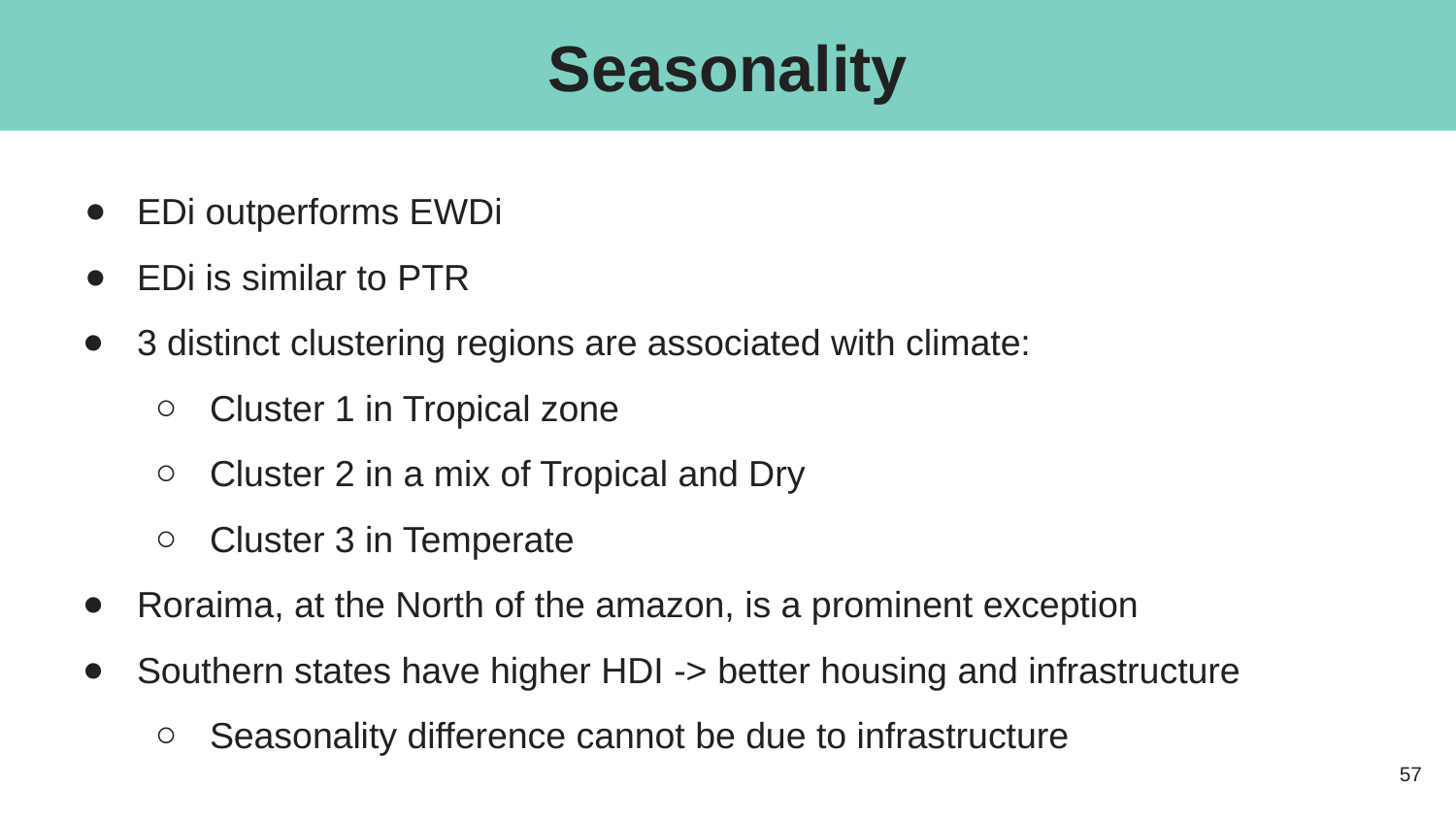

# Seasonality
EDi outperforms EWDi
EDi is similar to PTR
3 distinct clustering regions are associated with climate:
Cluster 1 in Tropical zone
Cluster 2 in a mix of Tropical and Dry
Cluster 3 in Temperate
Roraima, at the North of the amazon, is a prominent exception
Southern states have higher HDI -> better housing and infrastructure
Seasonality difference cannot be due to infrastructure
57